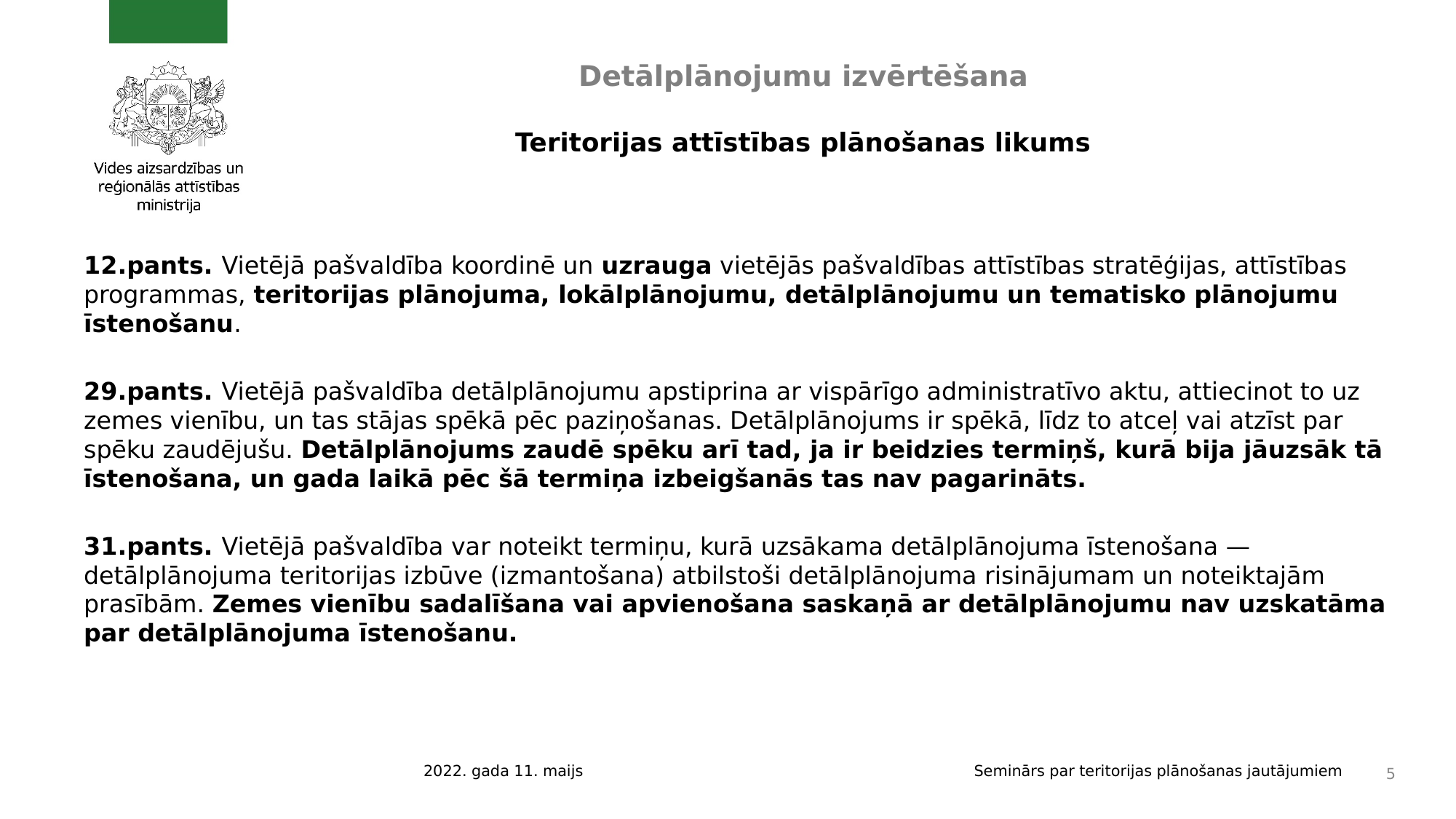

# Detālplānojumu izvērtēšana Teritorijas attīstības plānošanas likums
12.pants. Vietējā pašvaldība koordinē un uzrauga vietējās pašvaldības attīstības stratēģijas, attīstības programmas, teritorijas plānojuma, lokālplānojumu, detālplānojumu un tematisko plānojumu īstenošanu.

29.pants. Vietējā pašvaldība detālplānojumu apstiprina ar vispārīgo administratīvo aktu, attiecinot to uz zemes vienību, un tas stājas spēkā pēc paziņošanas. Detālplānojums ir spēkā, līdz to atceļ vai atzīst par spēku zaudējušu. Detālplānojums zaudē spēku arī tad, ja ir beidzies termiņš, kurā bija jāuzsāk tā īstenošana, un gada laikā pēc šā termiņa izbeigšanās tas nav pagarināts.

31.pants. Vietējā pašvaldība var noteikt termiņu, kurā uzsākama detālplānojuma īstenošana — detālplānojuma teritorijas izbūve (izmantošana) atbilstoši detālplānojuma risinājumam un noteiktajām prasībām. Zemes vienību sadalīšana vai apvienošana saskaņā ar detālplānojumu nav uzskatāma par detālplānojuma īstenošanu.
2022. gada 11. maijs

Seminārs par teritorijas plānošanas jautājumiem

5